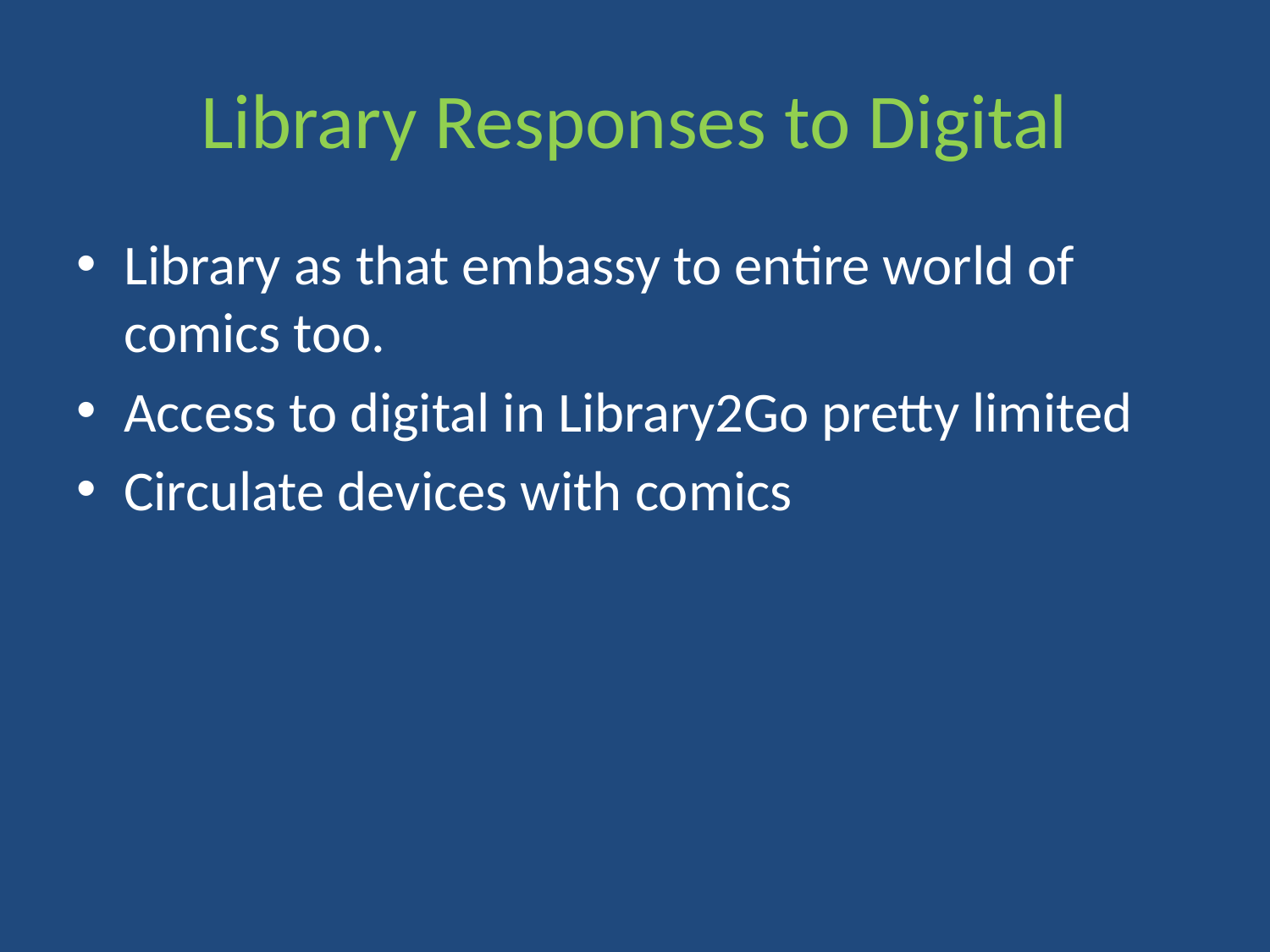

# Library Responses to Digital
Library as that embassy to entire world of comics too.
Access to digital in Library2Go pretty limited
Circulate devices with comics